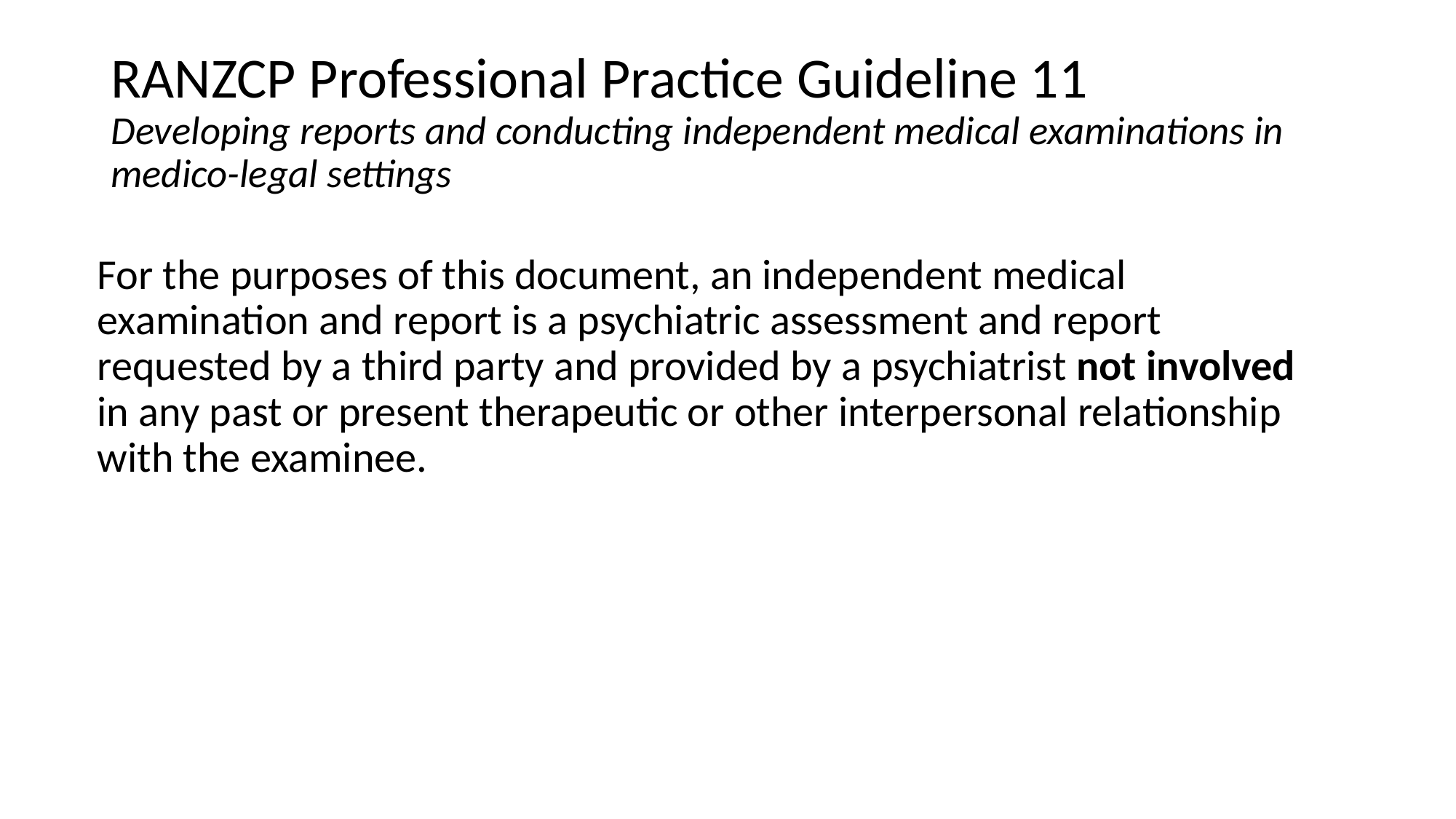

# RANZCP Professional Practice Guideline 11 Developing reports and conducting independent medical examinations in medico-legal settings
For the purposes of this document, an independent medical examination and report is a psychiatric assessment and report requested by a third party and provided by a psychiatrist not involved in any past or present therapeutic or other interpersonal relationship with the examinee.